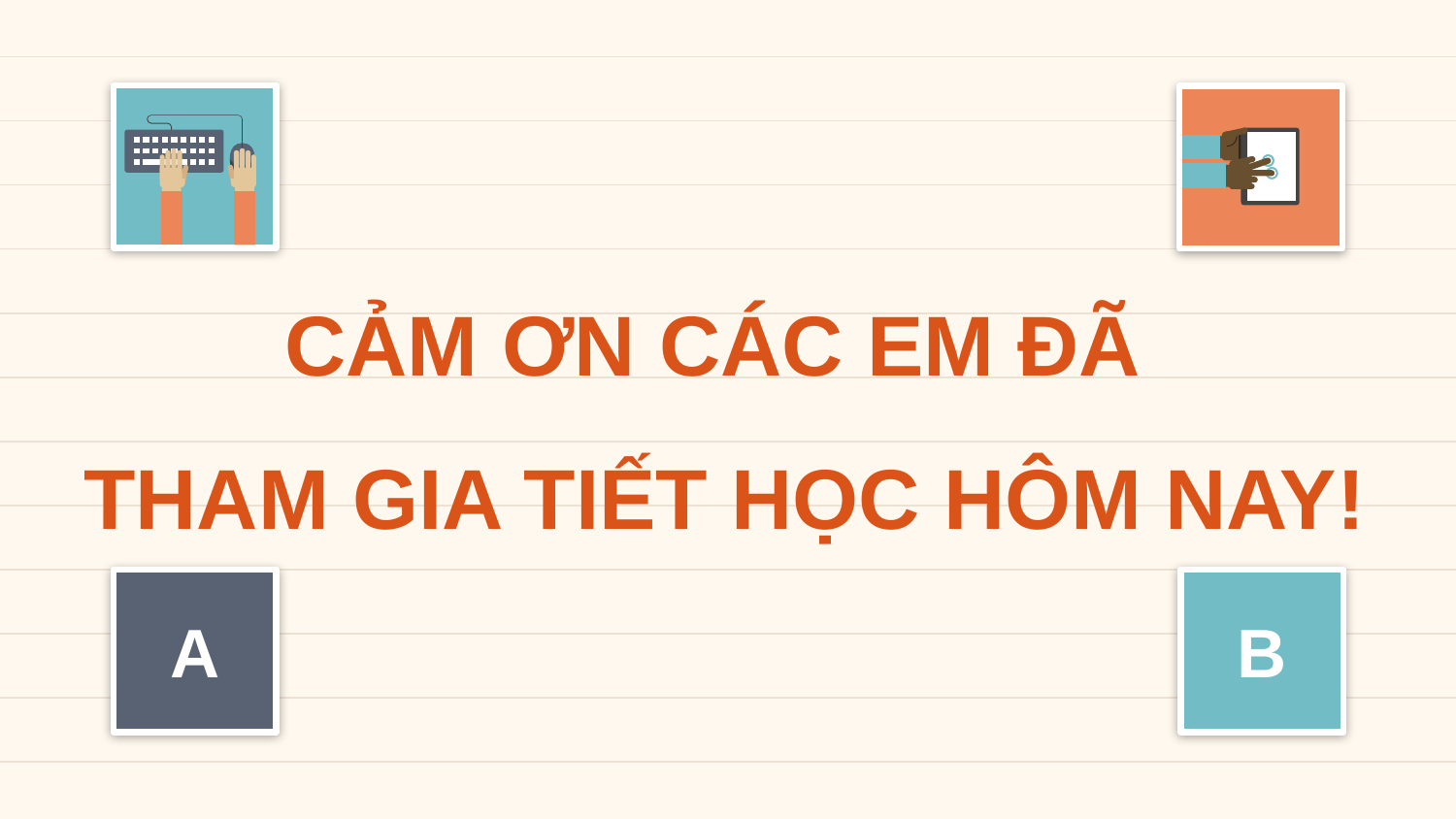

# CẢM ƠN CÁC EM ĐÃ THAM GIA TIẾT HỌC HÔM NAY!
A
B